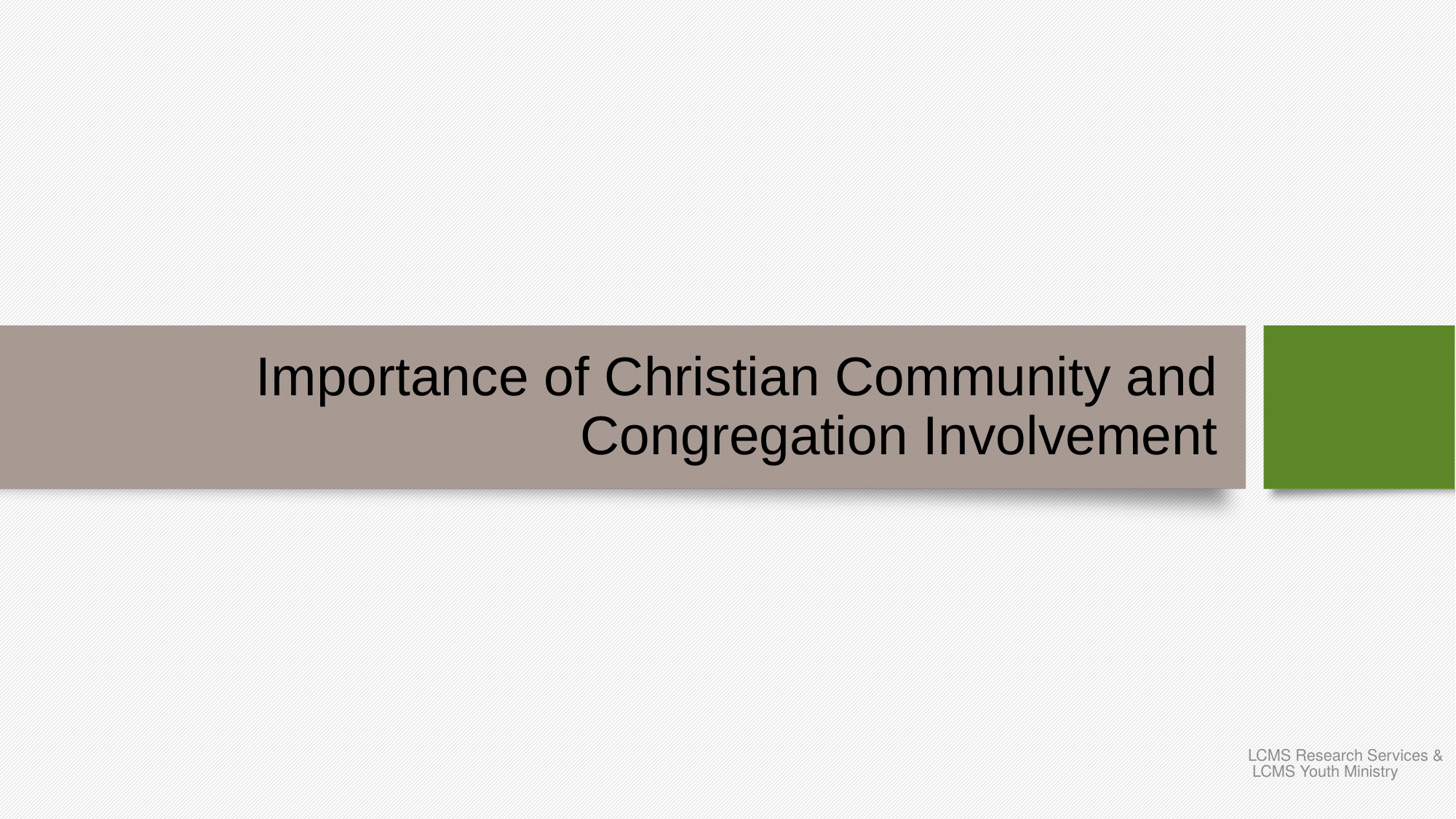

# Importance of Christian Community and Congregation Involvement
LCMS Research Services & LCMS Youth Ministry